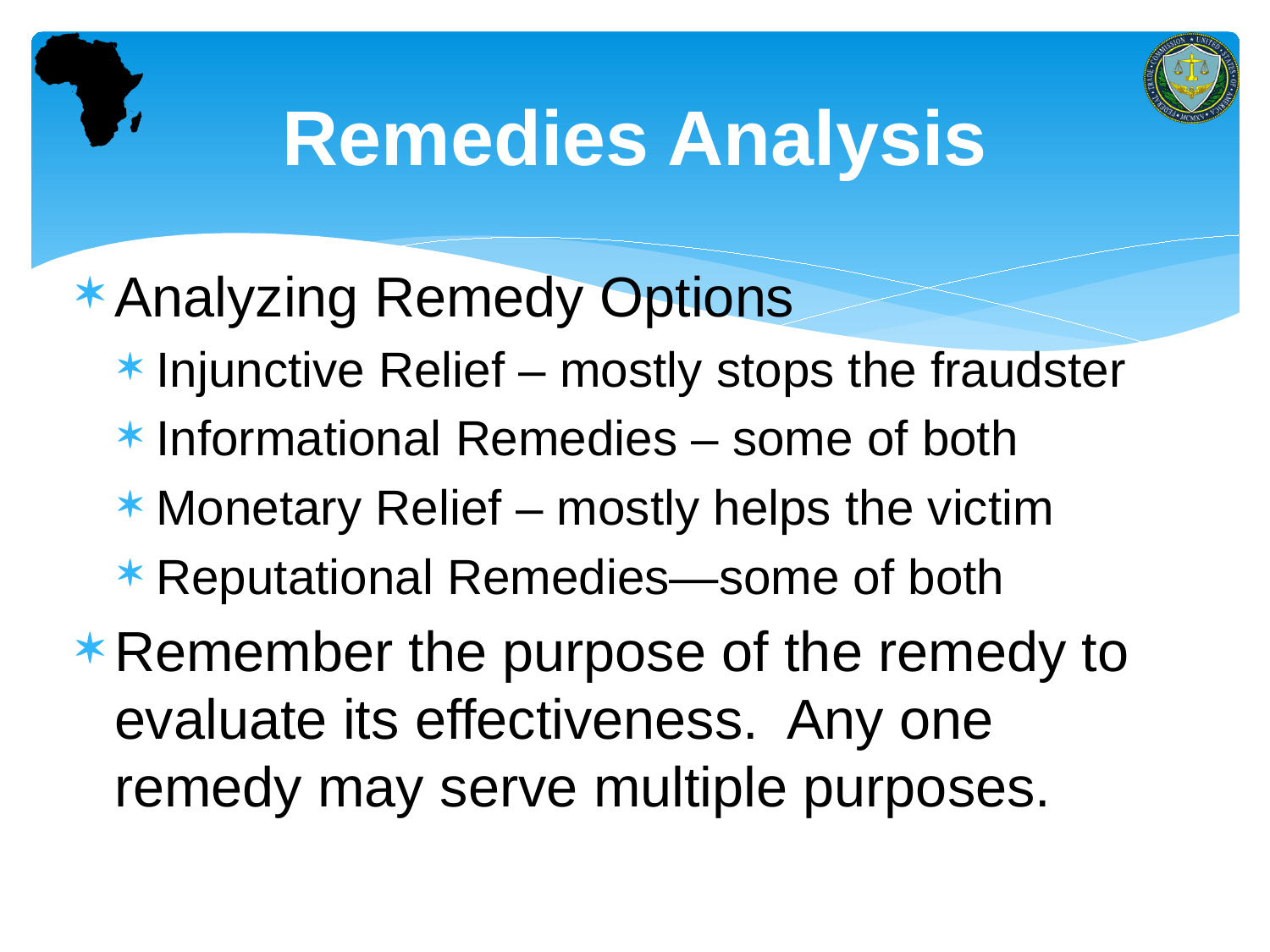

# Remedies Analysis

Analyzing Remedy Options
Injunctive Relief – mostly stops the fraudster
Informational Remedies – some of both
Monetary Relief – mostly helps the victim
Reputational Remedies—some of both
Remember the purpose of the remedy to evaluate its effectiveness.  Any one remedy may serve multiple purposes.